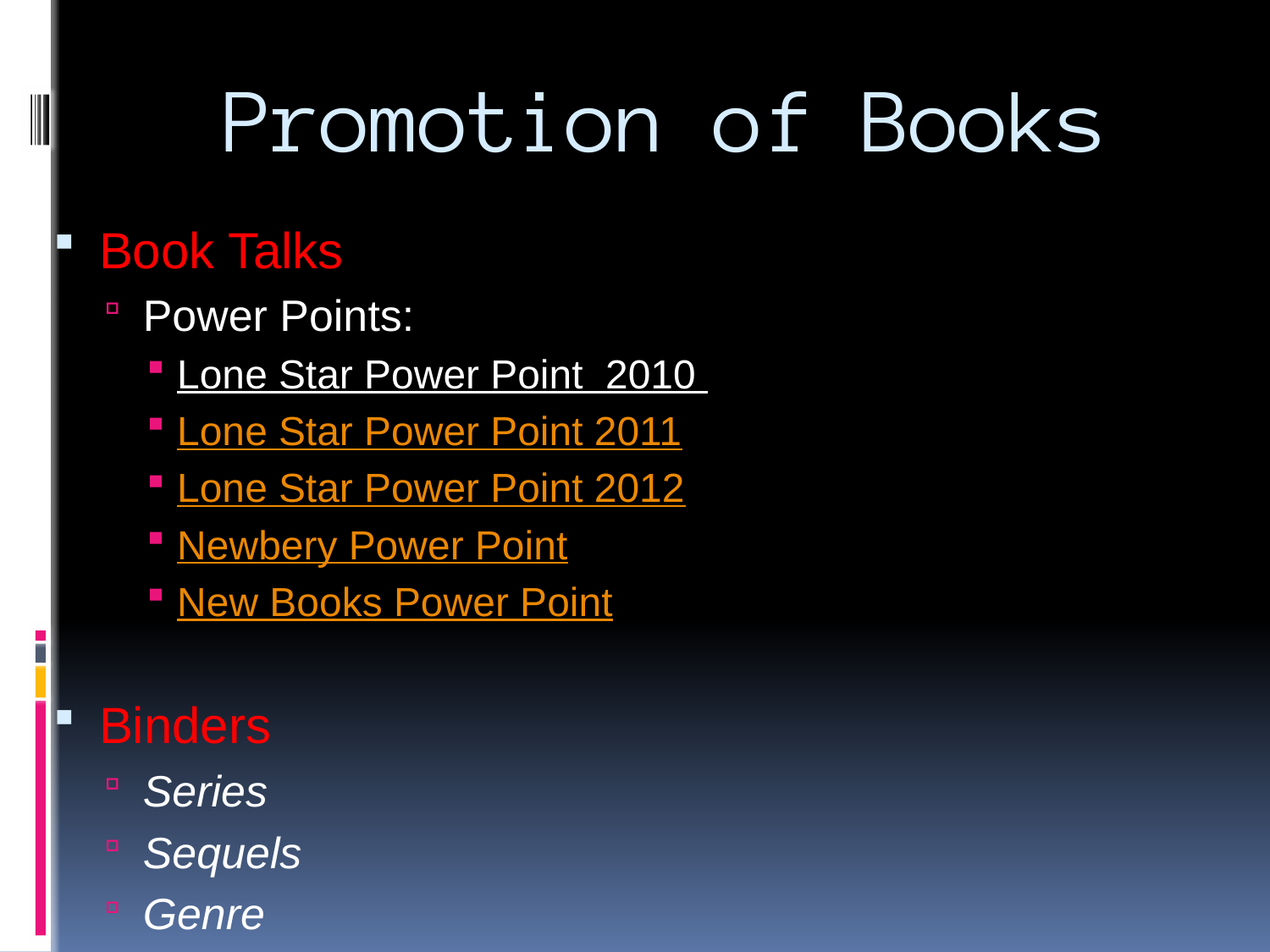

# Promotion of Books
Book Talks
Power Points:
Lone Star Power Point  2010
Lone Star Power Point 2011
Lone Star Power Point 2012
Newbery Power Point
New Books Power Point

Binders
	Series
	Sequels
	Genre